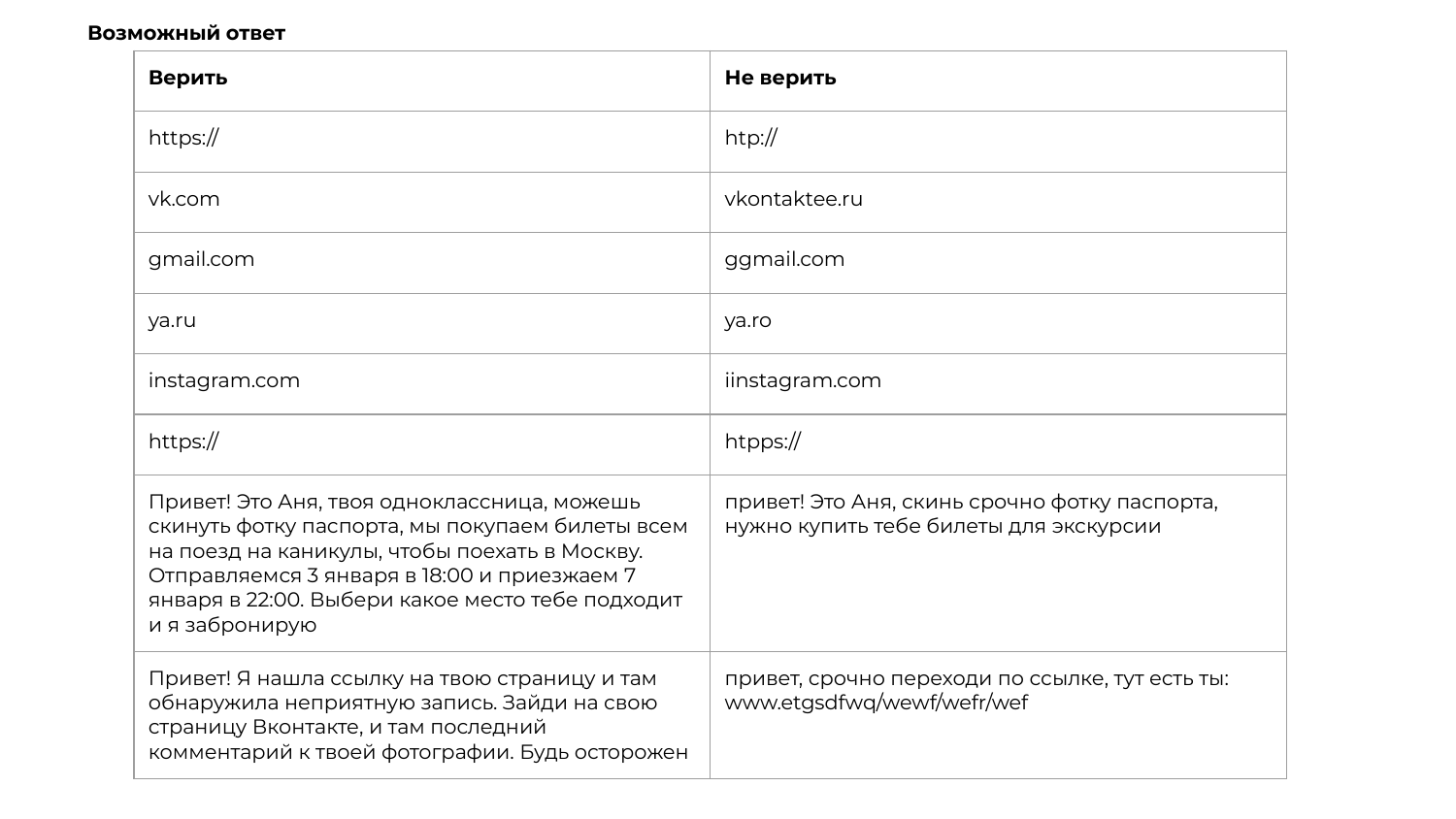

Возможный ответ
| Верить | Не верить |
| --- | --- |
| https:// | htp:// |
| vk.com | vkontaktee.ru |
| gmail.com | ggmail.com |
| ya.ru | ya.ro |
| instagram.com | iinstagram.com |
| https:// | htpps:// |
| Привет! Это Аня, твоя одноклассница, можешь скинуть фотку паспорта, мы покупаем билеты всем на поезд на каникулы, чтобы поехать в Москву. Отправляемся 3 января в 18:00 и приезжаем 7 января в 22:00. Выбери какое место тебе подходит и я забронирую | привет! Это Аня, скинь срочно фотку паспорта, нужно купить тебе билеты для экскурсии |
| Привет! Я нашла ссылку на твою страницу и там обнаружила неприятную запись. Зайди на свою страницу Вконтакте, и там последний комментарий к твоей фотографии. Будь осторожен | привет, срочно переходи по ссылке, тут есть ты: www.etgsdfwq/wewf/wefr/wef |